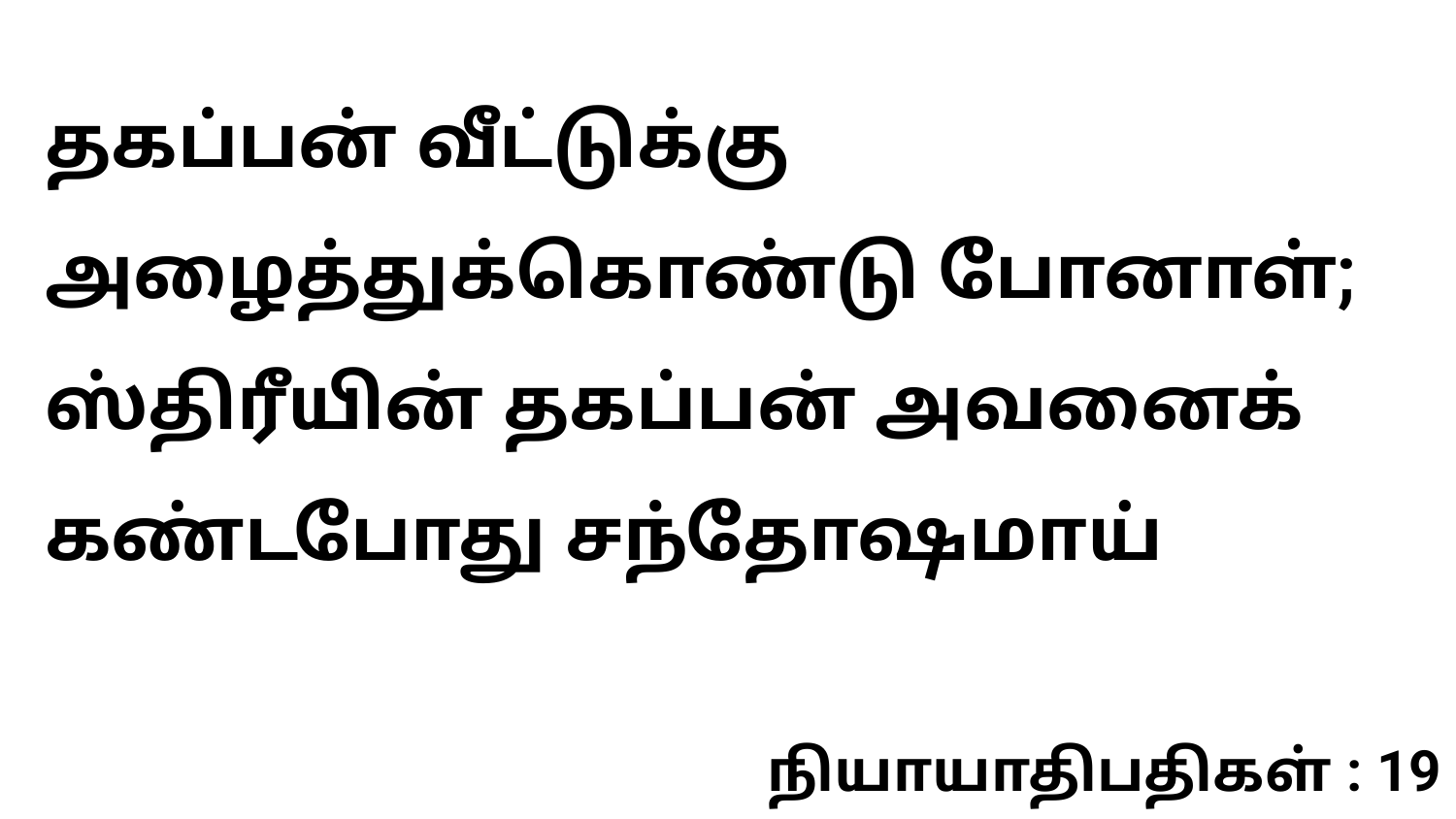

தகப்பன் வீட்டுக்கு அழைத்துக்கொண்டு போனாள்; ஸ்திரீயின் தகப்பன் அவனைக் கண்டபோது சந்தோஷமாய்
நியாயாதிபதிகள் : 19